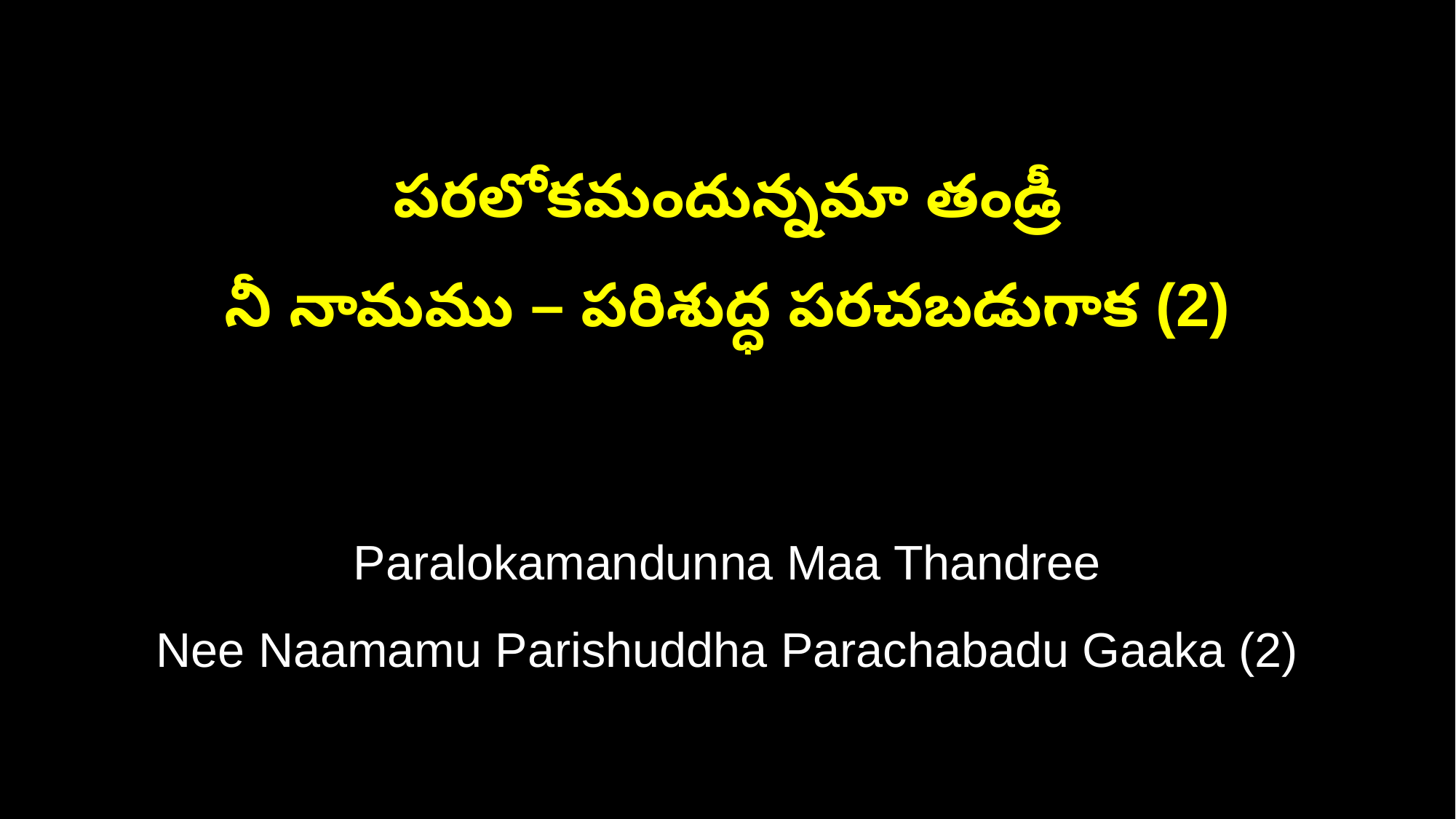

పరలోకమందున్నమా తండ్రీ
నీ నామము – పరిశుద్ధ పరచబడుగాక (2)
Paralokamandunna Maa Thandree
Nee Naamamu Parishuddha Parachabadu Gaaka (2)